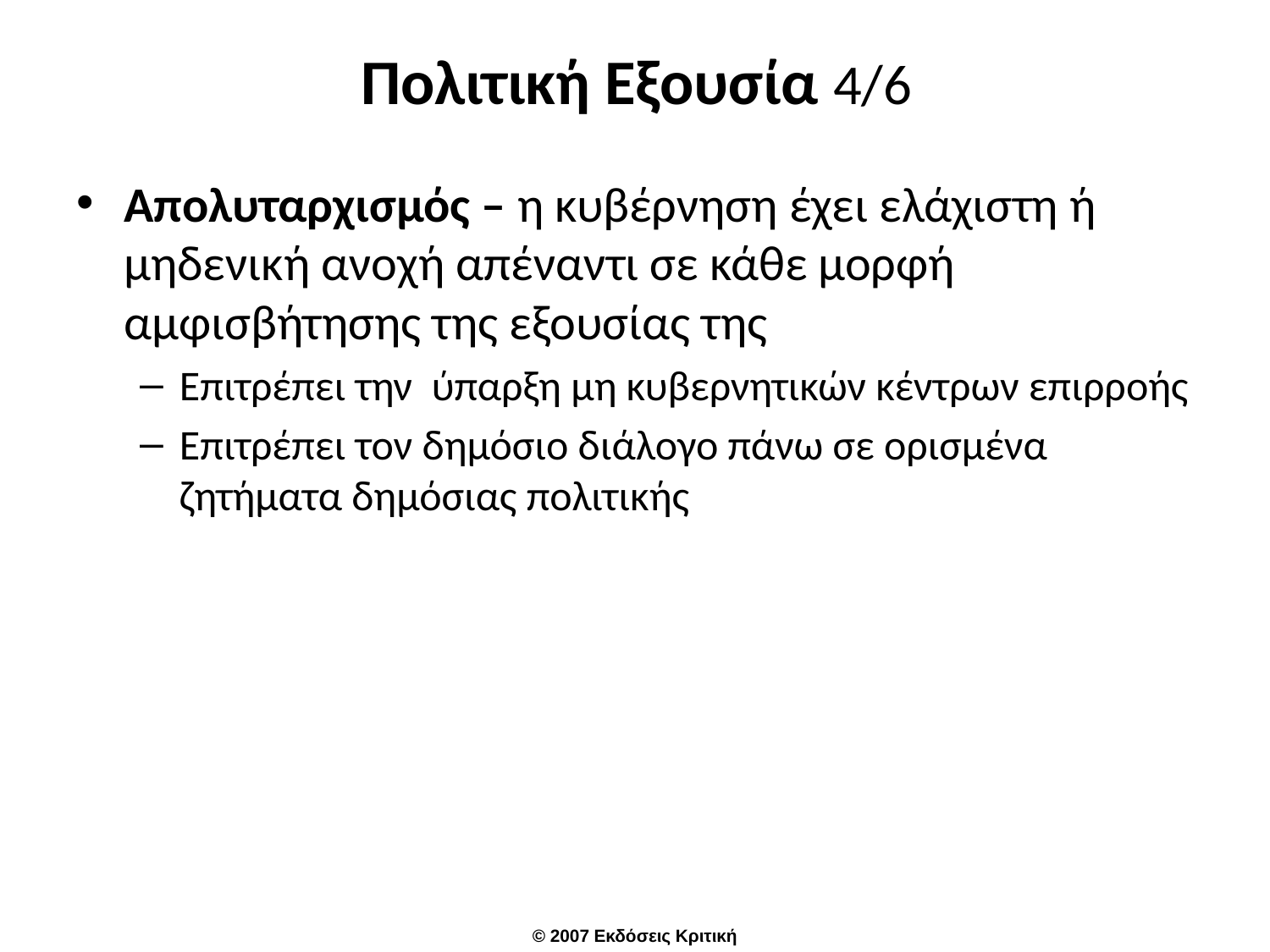

# Πολιτική Εξουσία 4/6
Απολυταρχισμός – η κυβέρνηση έχει ελάχιστη ή μηδενική ανοχή απέναντι σε κάθε μορφή αμφισβήτησης της εξουσίας της
Επιτρέπει την  ύπαρξη μη κυβερνητικών κέντρων επιρροής
Επιτρέπει τον δημόσιο διάλογο πάνω σε ορισμένα ζητήματα δημόσιας πολιτικής